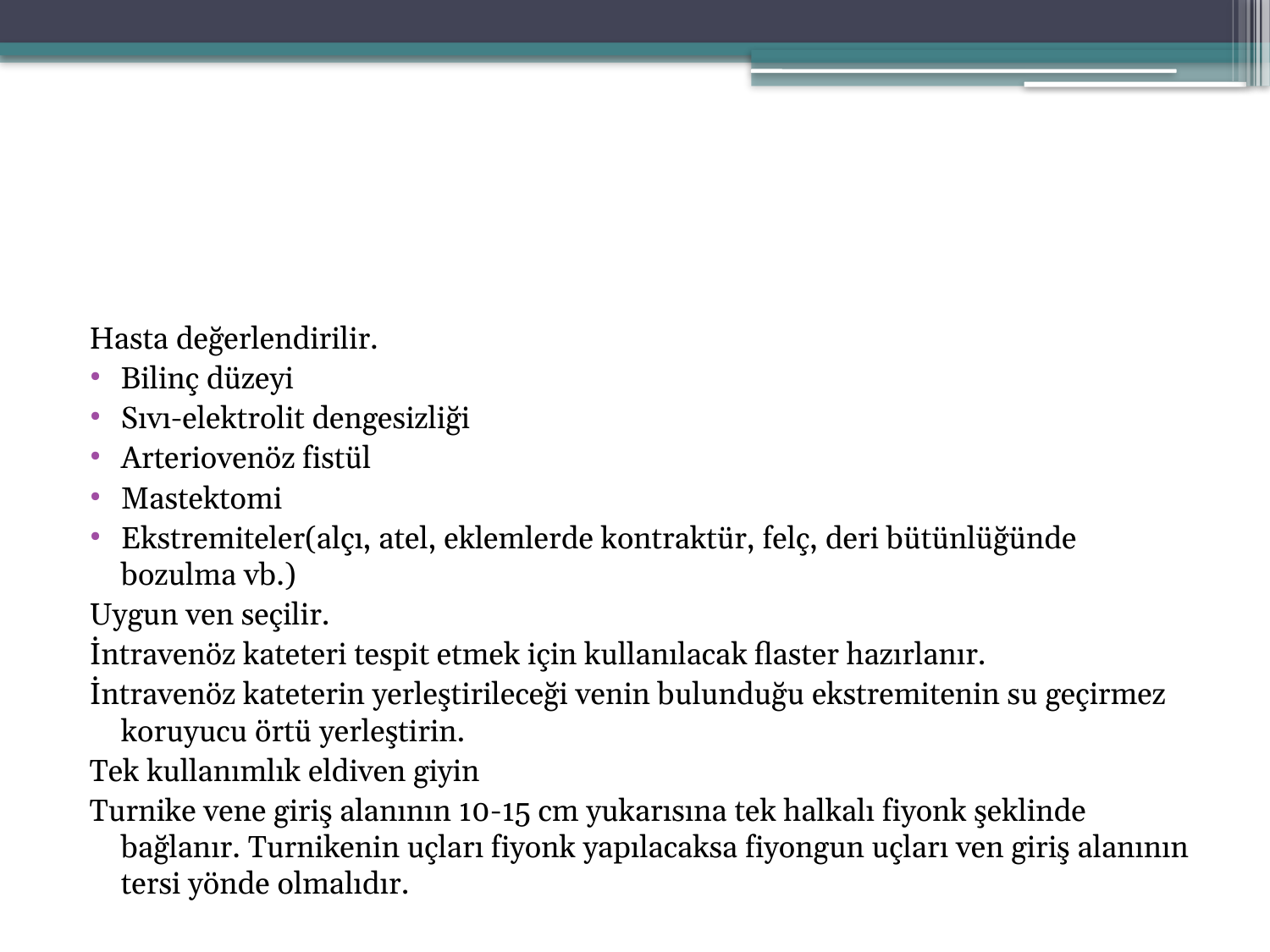

#
Hasta değerlendirilir.
Bilinç düzeyi
Sıvı-elektrolit dengesizliği
Arteriovenöz fistül
Mastektomi
Ekstremiteler(alçı, atel, eklemlerde kontraktür, felç, deri bütünlüğünde bozulma vb.)
Uygun ven seçilir.
İntravenöz kateteri tespit etmek için kullanılacak flaster hazırlanır.
İntravenöz kateterin yerleştirileceği venin bulunduğu ekstremitenin su geçirmez koruyucu örtü yerleştirin.
Tek kullanımlık eldiven giyin
Turnike vene giriş alanının 10-15 cm yukarısına tek halkalı fiyonk şeklinde bağlanır. Turnikenin uçları fiyonk yapılacaksa fiyongun uçları ven giriş alanının tersi yönde olmalıdır.